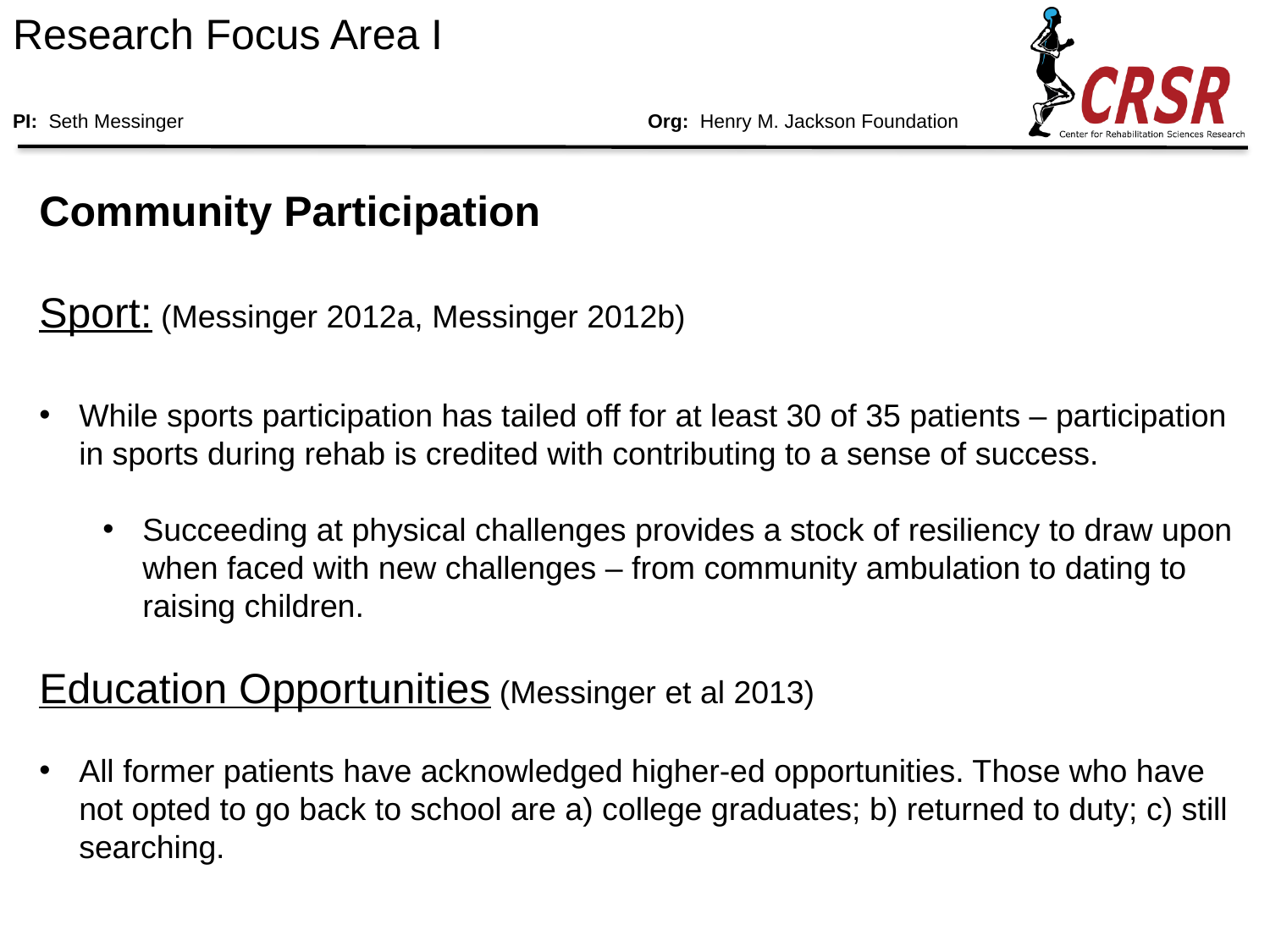

# Research Focus Area I PI:  Seth Messinger				Org:  Henry M. Jackson Foundation
Community Participation

Sport: (Messinger 2012a, Messinger 2012b)

While sports participation has tailed off for at least 30 of 35 patients – participation in sports during rehab is credited with contributing to a sense of success.

Succeeding at physical challenges provides a stock of resiliency to draw upon when faced with new challenges – from community ambulation to dating to raising children.

Education Opportunities (Messinger et al 2013)

All former patients have acknowledged higher-ed opportunities. Those who have not opted to go back to school are a) college graduates; b) returned to duty; c) still searching.